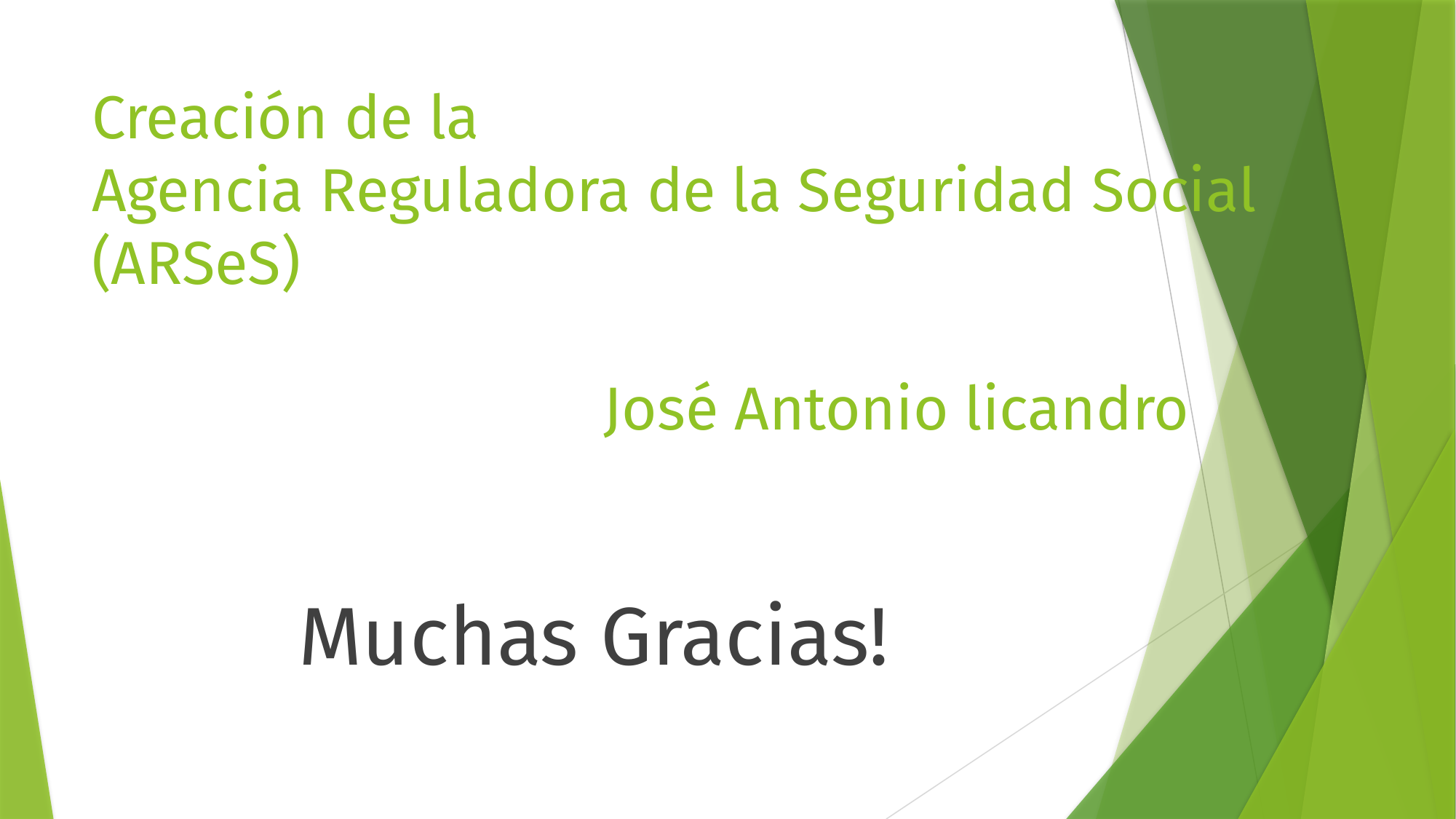

# Creación de la Agencia Reguladora de la Seguridad Social (ARSeS) José Antonio licandro

Muchas Gracias!